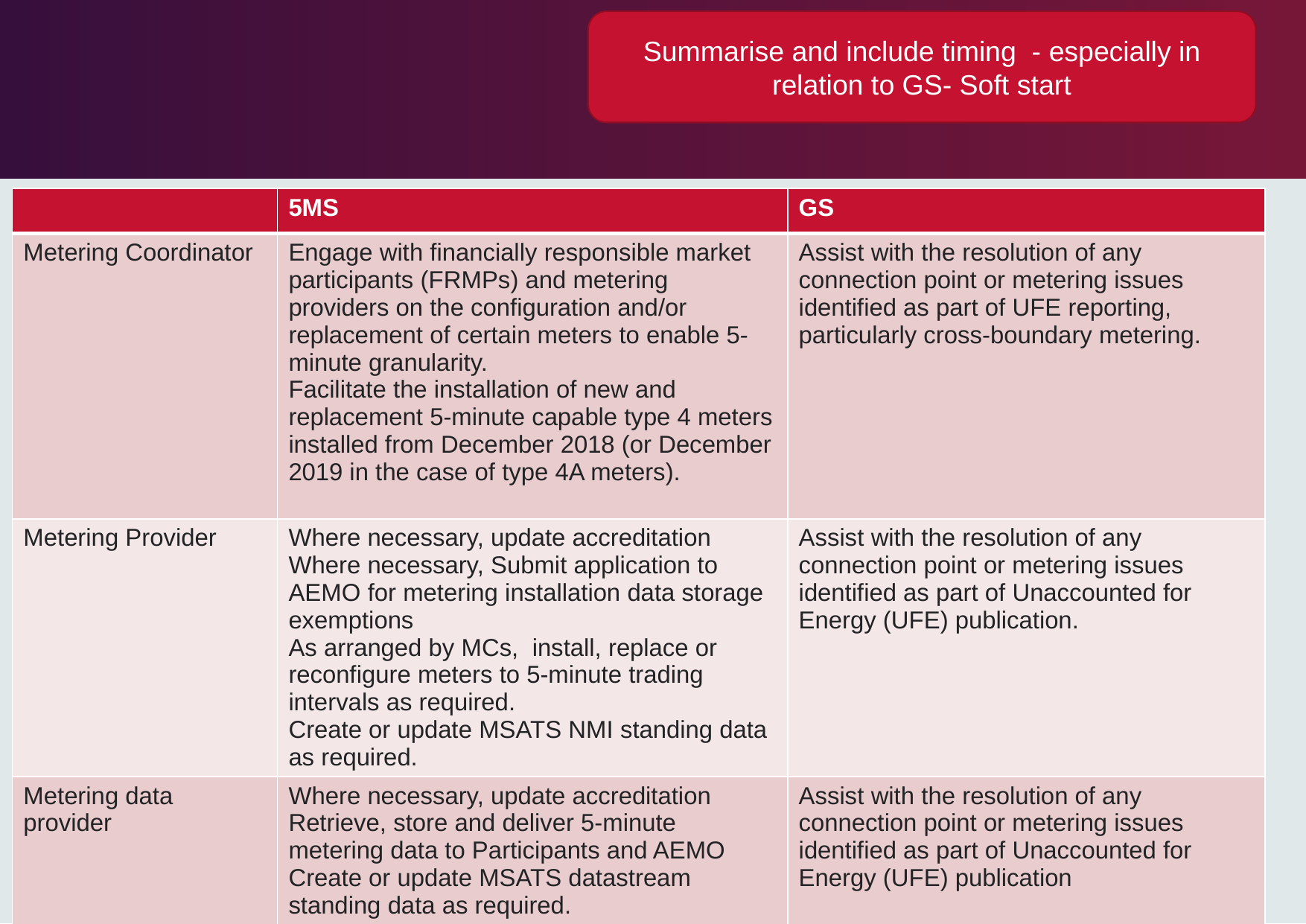

Summarise and include timing  - especially in relation to GS- Soft start
#
|  | 5MS | GS |
| --- | --- | --- |
| Metering Coordinator | Engage with financially responsible market participants (FRMPs) and metering providers on the configuration and/or replacement of certain meters to enable 5-minute granularity. Facilitate the installation of new and replacement 5-minute capable type 4 meters installed from December 2018 (or December 2019 in the case of type 4A meters). | Assist with the resolution of any connection point or metering issues identified as part of UFE reporting, particularly cross-boundary metering. |
| Metering Provider | Where necessary, update accreditation Where necessary, Submit application to AEMO for metering installation data storage exemptions As arranged by MCs,  install, replace or reconfigure meters to 5-minute trading intervals as required. Create or update MSATS NMI standing data as required. | Assist with the resolution of any connection point or metering issues identified as part of Unaccounted for Energy (UFE) publication. |
| Metering data provider | Where necessary, update accreditation Retrieve, store and deliver 5-minute metering data to Participants and AEMO Create or update MSATS datastream standing data as required. | Assist with the resolution of any connection point or metering issues identified as part of Unaccounted for Energy (UFE) publication |
21